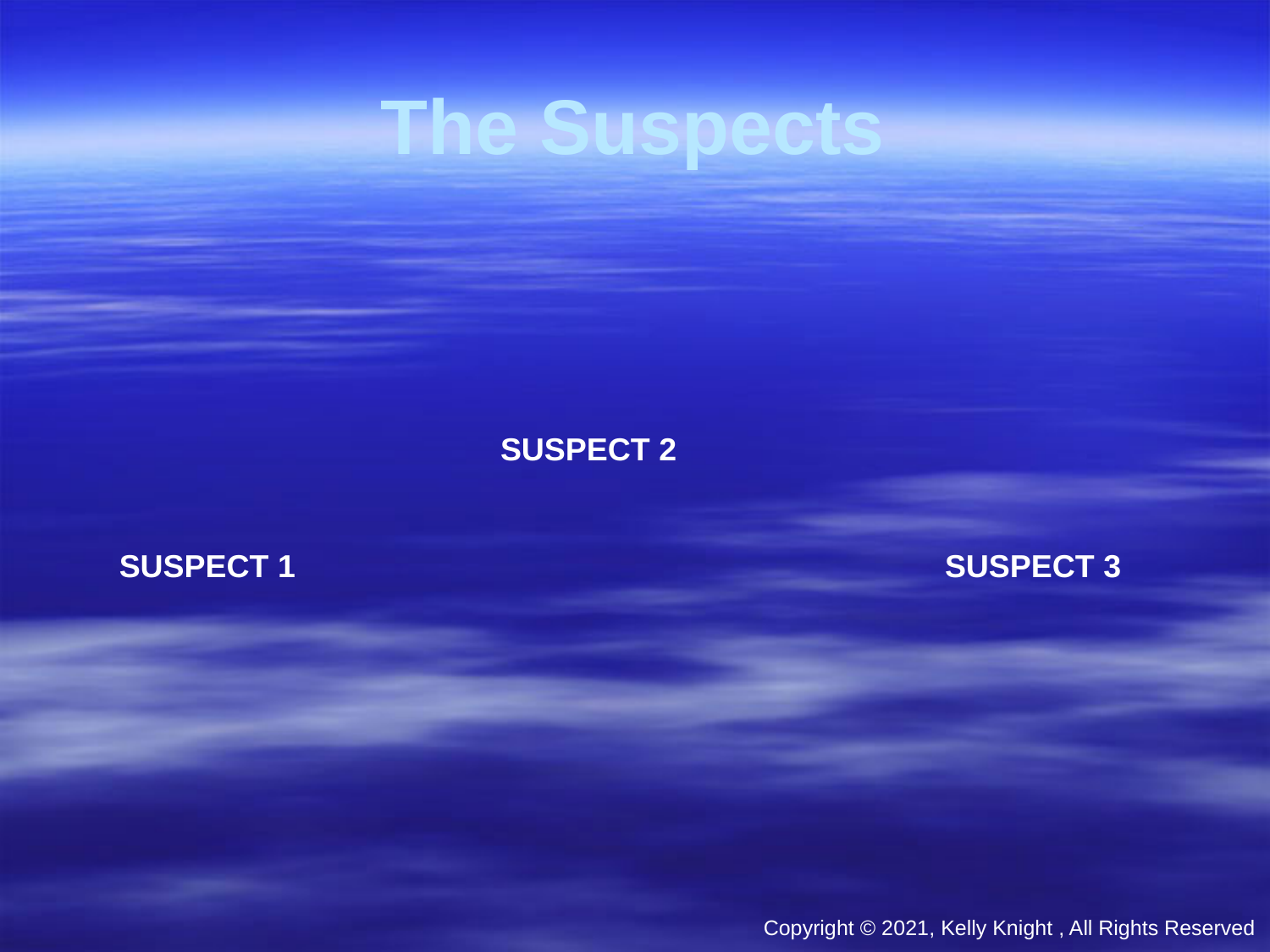

# The Suspects

SUSPECT 2
SUSPECT 1
SUSPECT 3
Copyright © 2021, Kelly Knight , All Rights Reserved